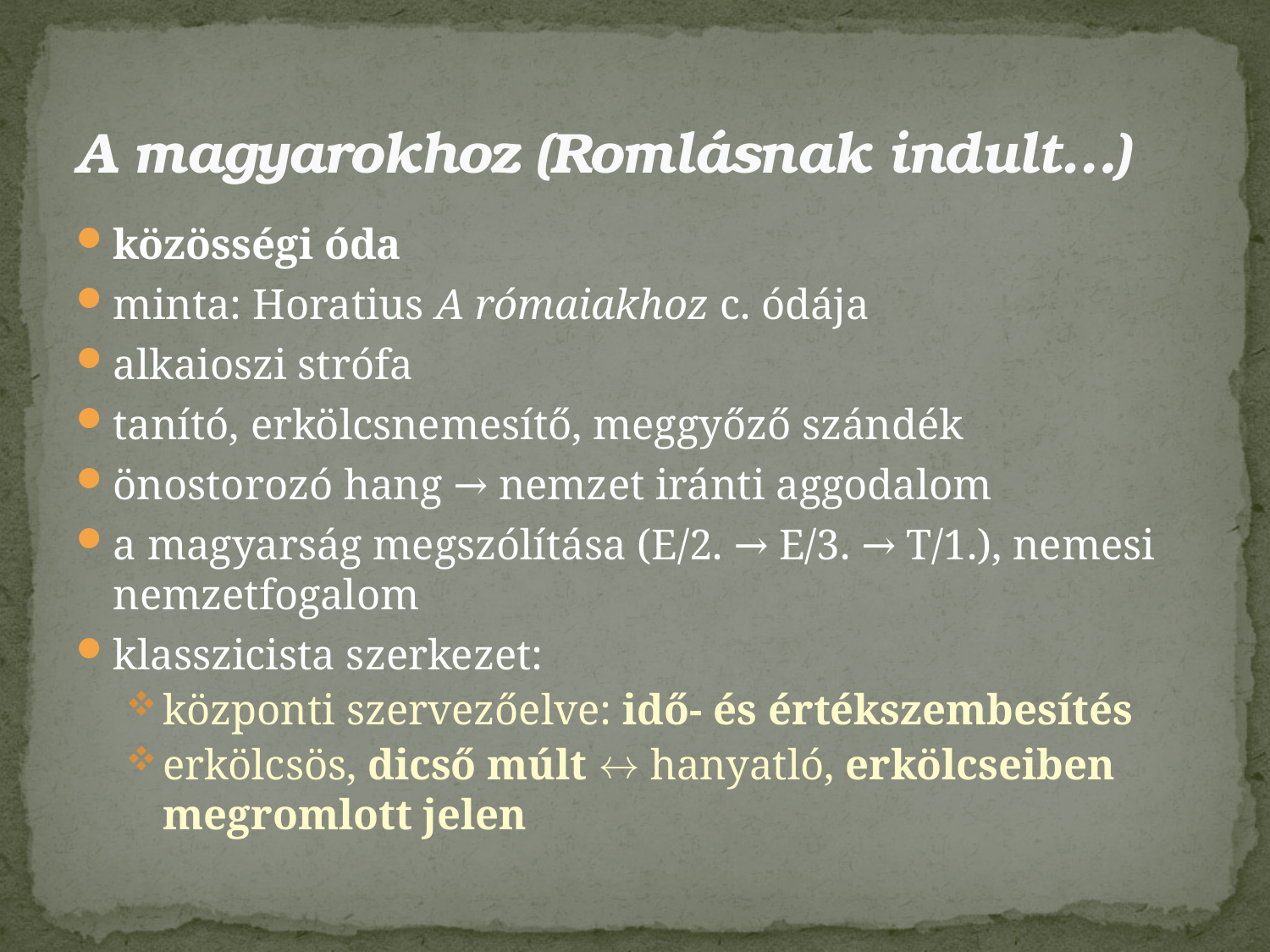

# A magyarokhoz (Romlásnak indult…)
közösségi óda
minta: Horatius A rómaiakhoz c. ódája
alkaioszi strófa
tanító, erkölcsnemesítő, meggyőző szándék
önostorozó hang → nemzet iránti aggodalom
a magyarság megszólítása (E/2. → E/3. → T/1.), nemesi nemzetfogalom
klasszicista szerkezet:
központi szervezőelve: idő- és értékszembesítés
erkölcsös, dicső múlt ↔ hanyatló, erkölcseiben megromlott jelen